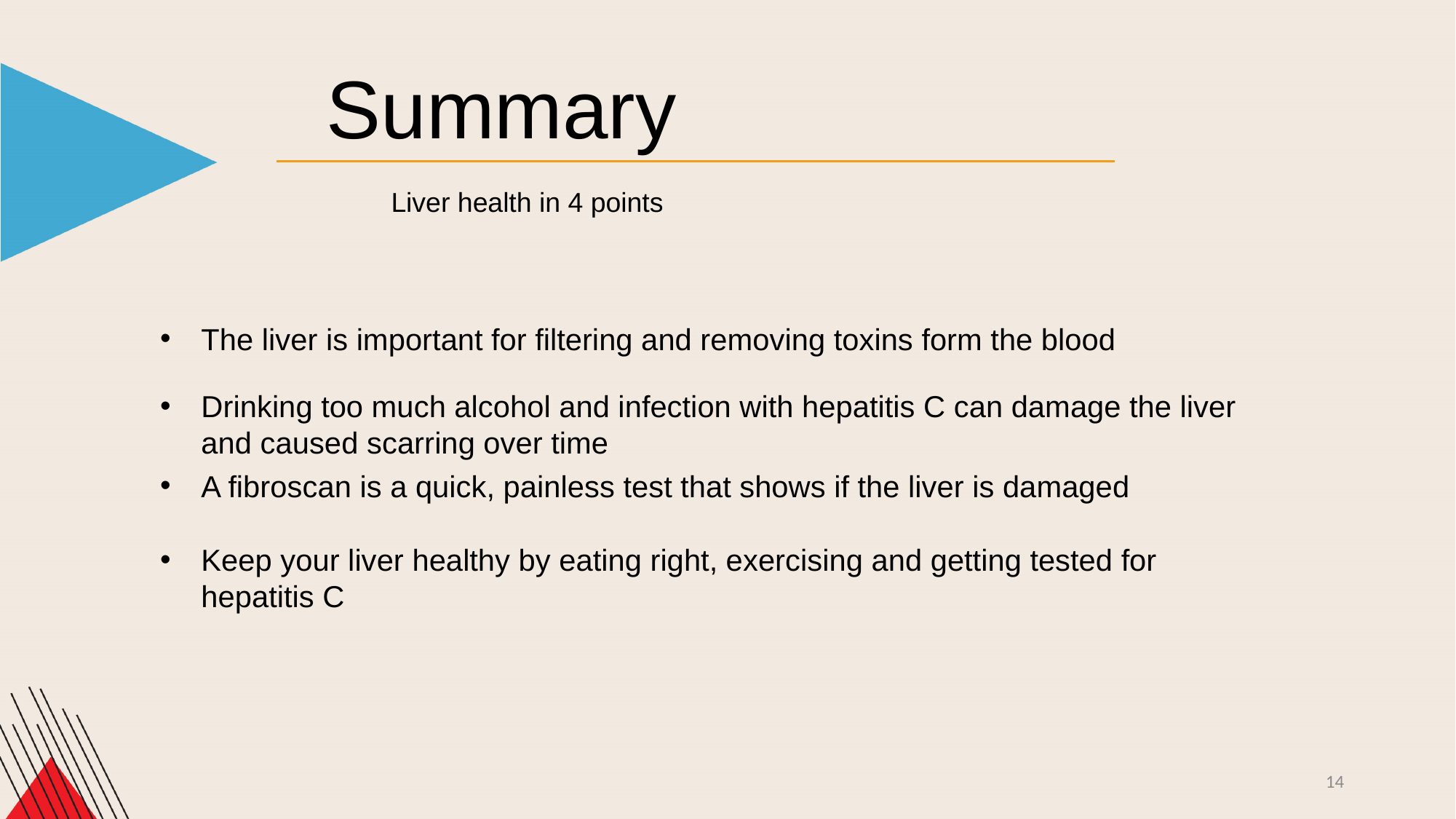

Summary
Liver health in 4 points
The liver is important for filtering and removing toxins form the blood
Drinking too much alcohol and infection with hepatitis C can damage the liver and caused scarring over time
A fibroscan is a quick, painless test that shows if the liver is damaged
Keep your liver healthy by eating right, exercising and getting tested for hepatitis C
14